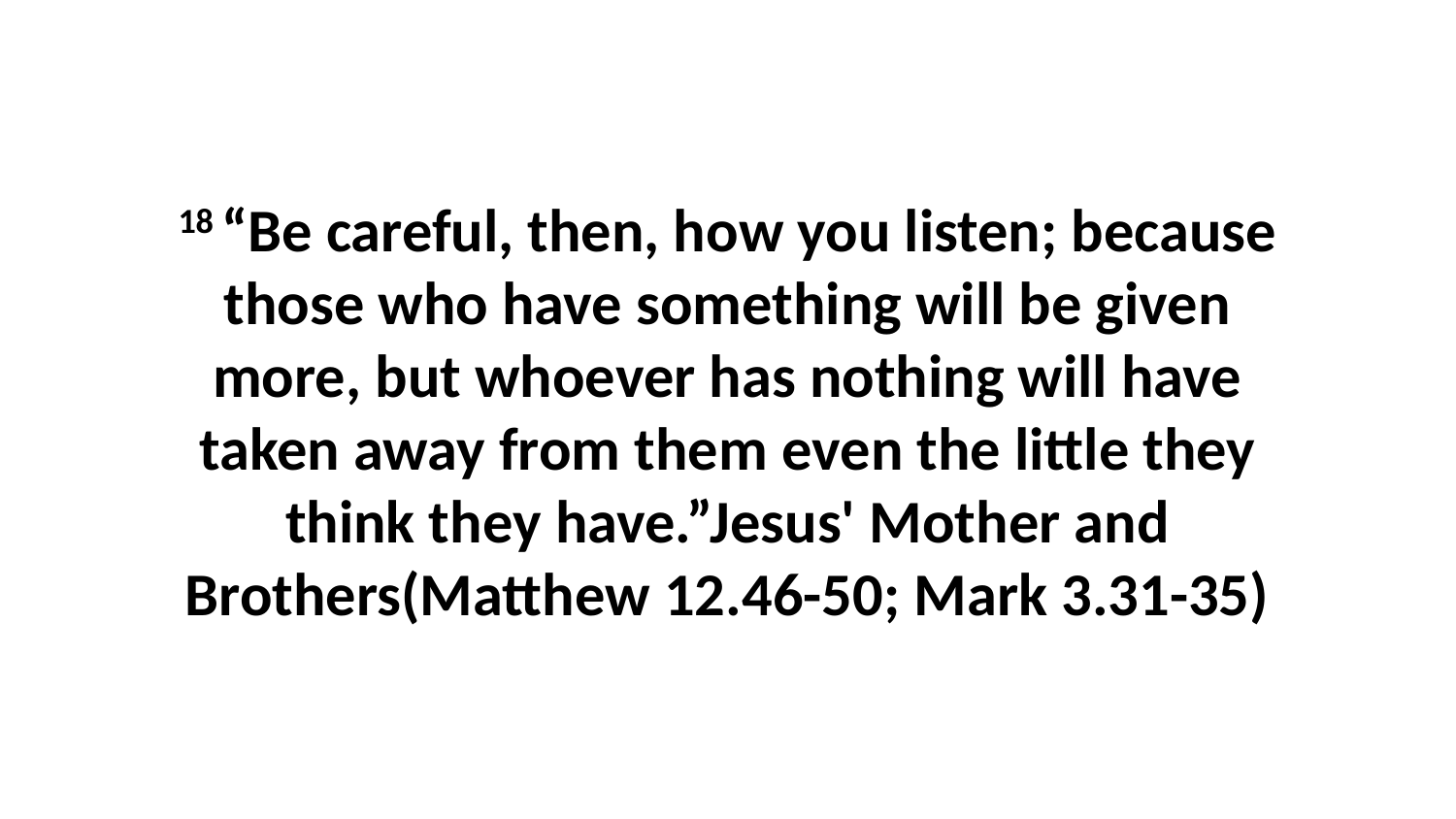

18 “Be careful, then, how you listen; because those who have something will be given more, but whoever has nothing will have taken away from them even the little they think they have.”Jesus' Mother and Brothers(Matthew 12.46-50; Mark 3.31-35)